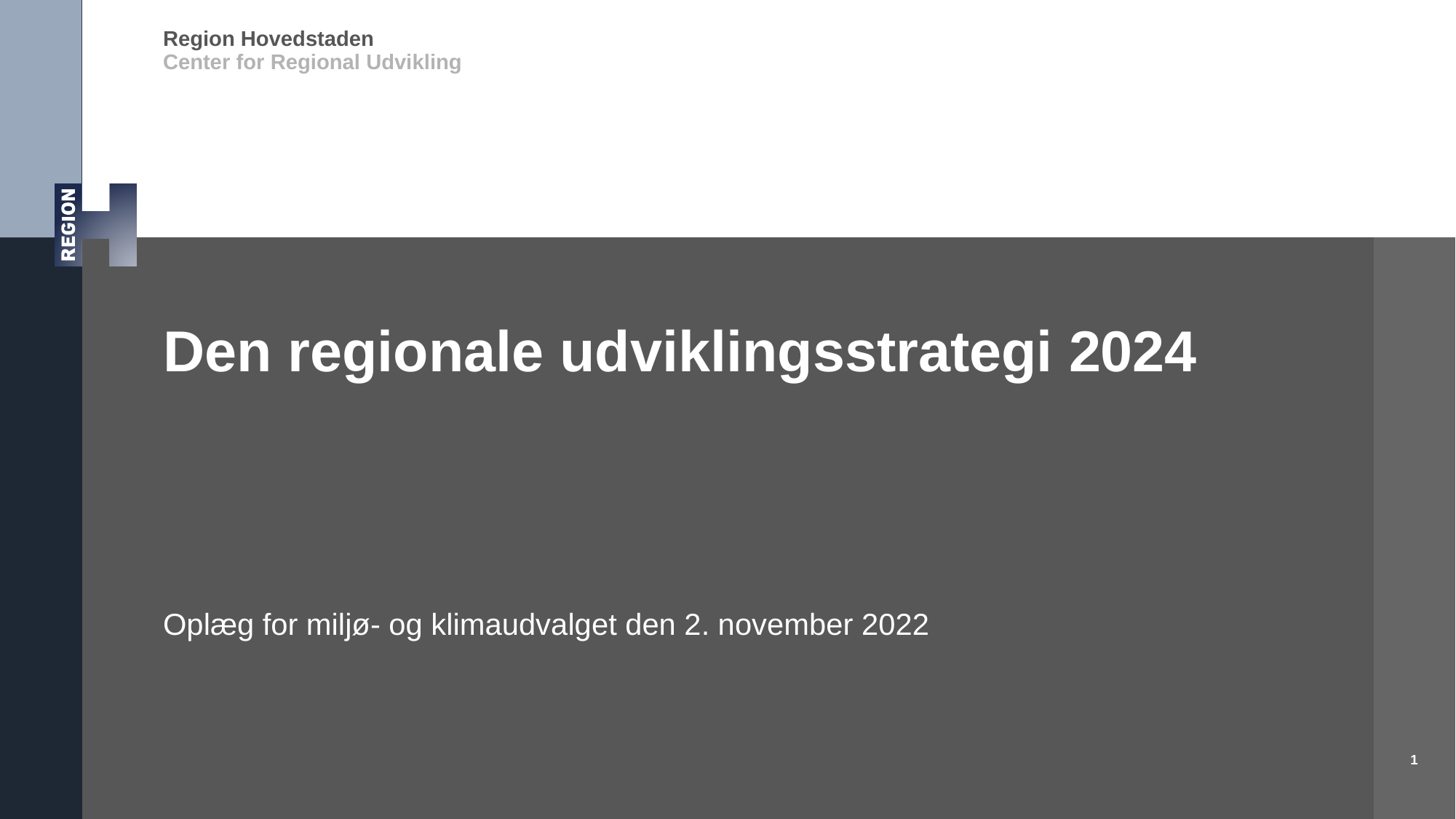

# Den regionale udviklingsstrategi 2024
Oplæg for miljø- og klimaudvalget den 2. november 2022

1